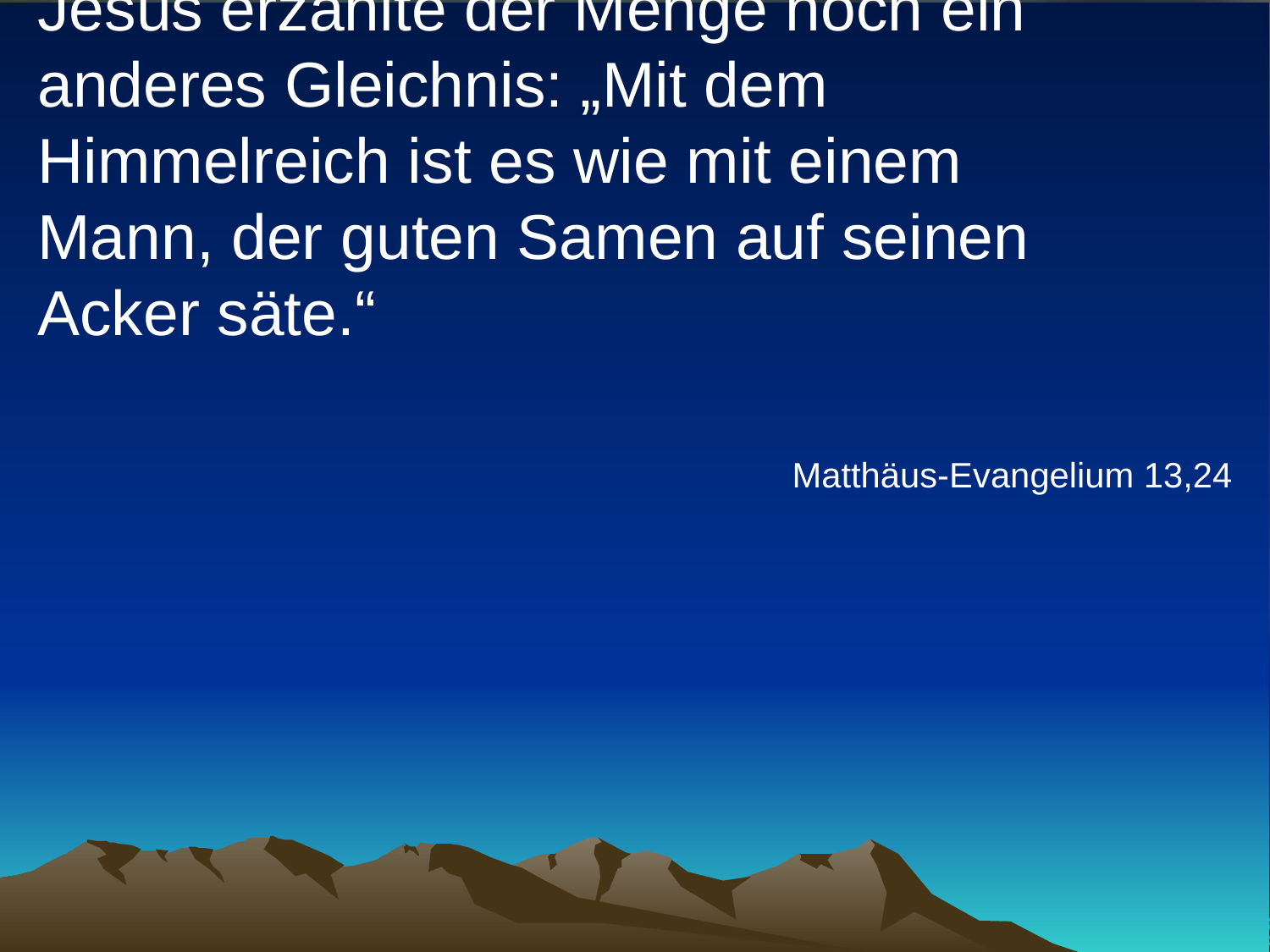

# Jesus erzählte der Menge noch ein anderes Gleichnis: „Mit dem Himmelreich ist es wie mit einem Mann, der guten Samen auf seinen Acker säte.“
Matthäus-Evangelium 13,24